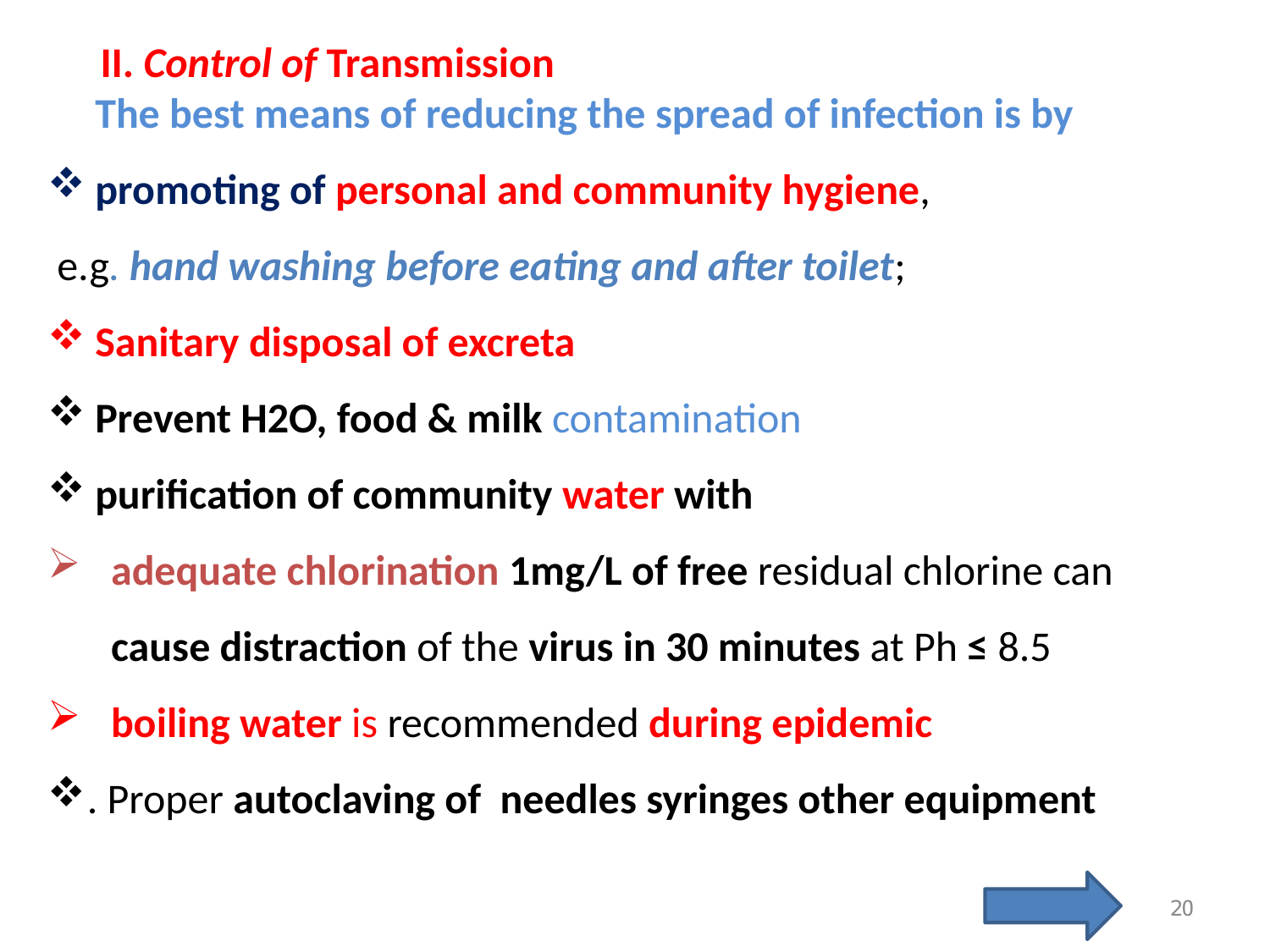

II. Control of Transmission
     The best means of reducing the spread of infection is by
promoting of personal and community hygiene,
 e.g. hand washing before eating and after toilet;
Sanitary disposal of excreta
Prevent H2O, food & milk contamination
purification of community water with
adequate chlorination 1mg/L of free residual chlorine can cause distraction of the virus in 30 minutes at Ph ≤ 8.5
boiling water is recommended during epidemic
. Proper autoclaving of  needles syringes other equipment

20